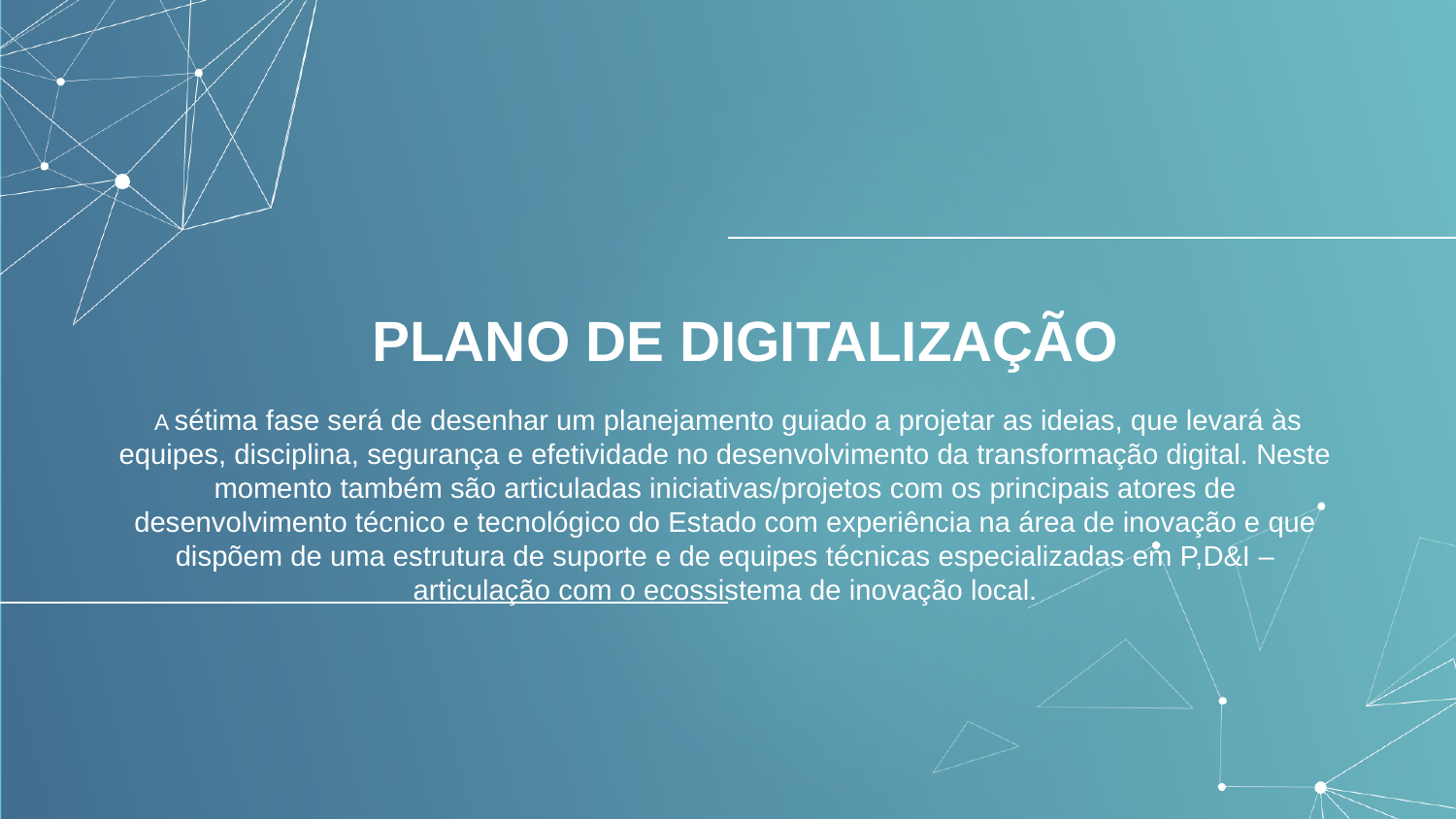

# PLANO DE DIGITALIZAÇÃO
 A sétima fase será de desenhar um planejamento guiado a projetar as ideias, que levará às equipes, disciplina, segurança e efetividade no desenvolvimento da transformação digital. Neste momento também são articuladas iniciativas/projetos com os principais atores de desenvolvimento técnico e tecnológico do Estado com experiência na área de inovação e que dispõem de uma estrutura de suporte e de equipes técnicas especializadas em P,D&I – articulação com o ecossistema de inovação local.